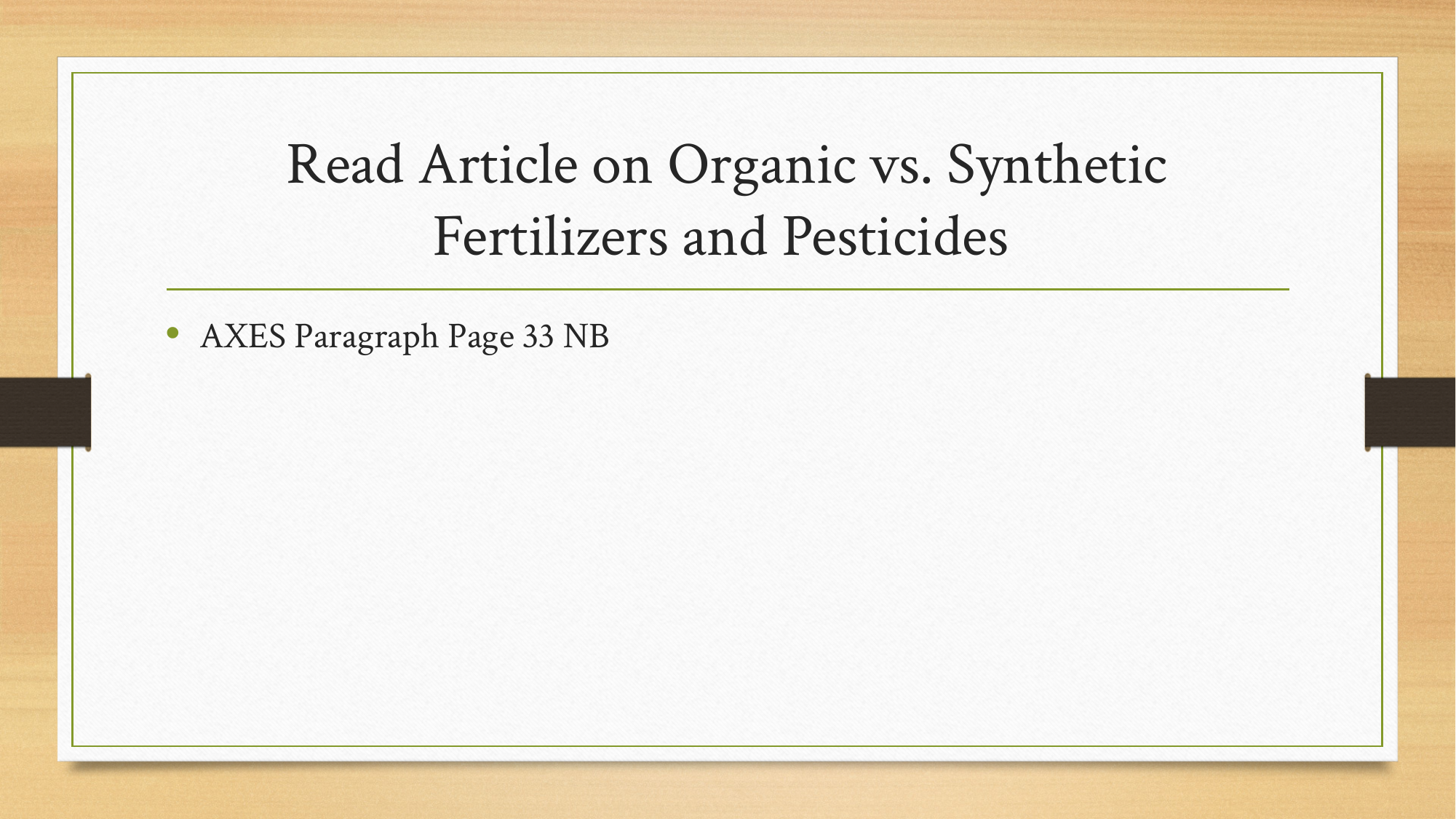

# Read Article on Organic vs. Synthetic Fertilizers and Pesticides
AXES Paragraph Page 33 NB